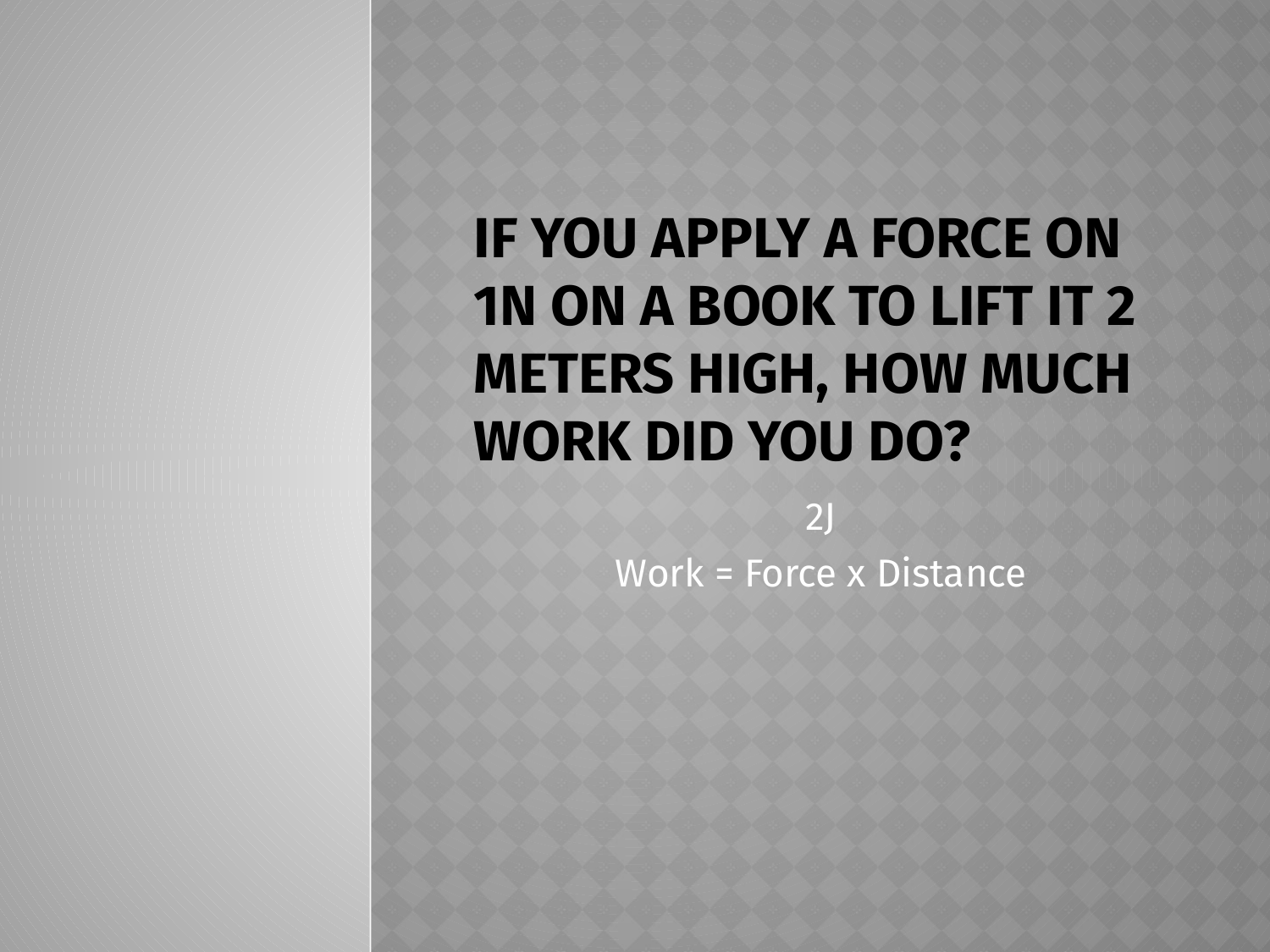

# If you apply a force on 1N on a book to lift it 2 MeterS high, how much work did you do?
2J
Work = Force x Distance